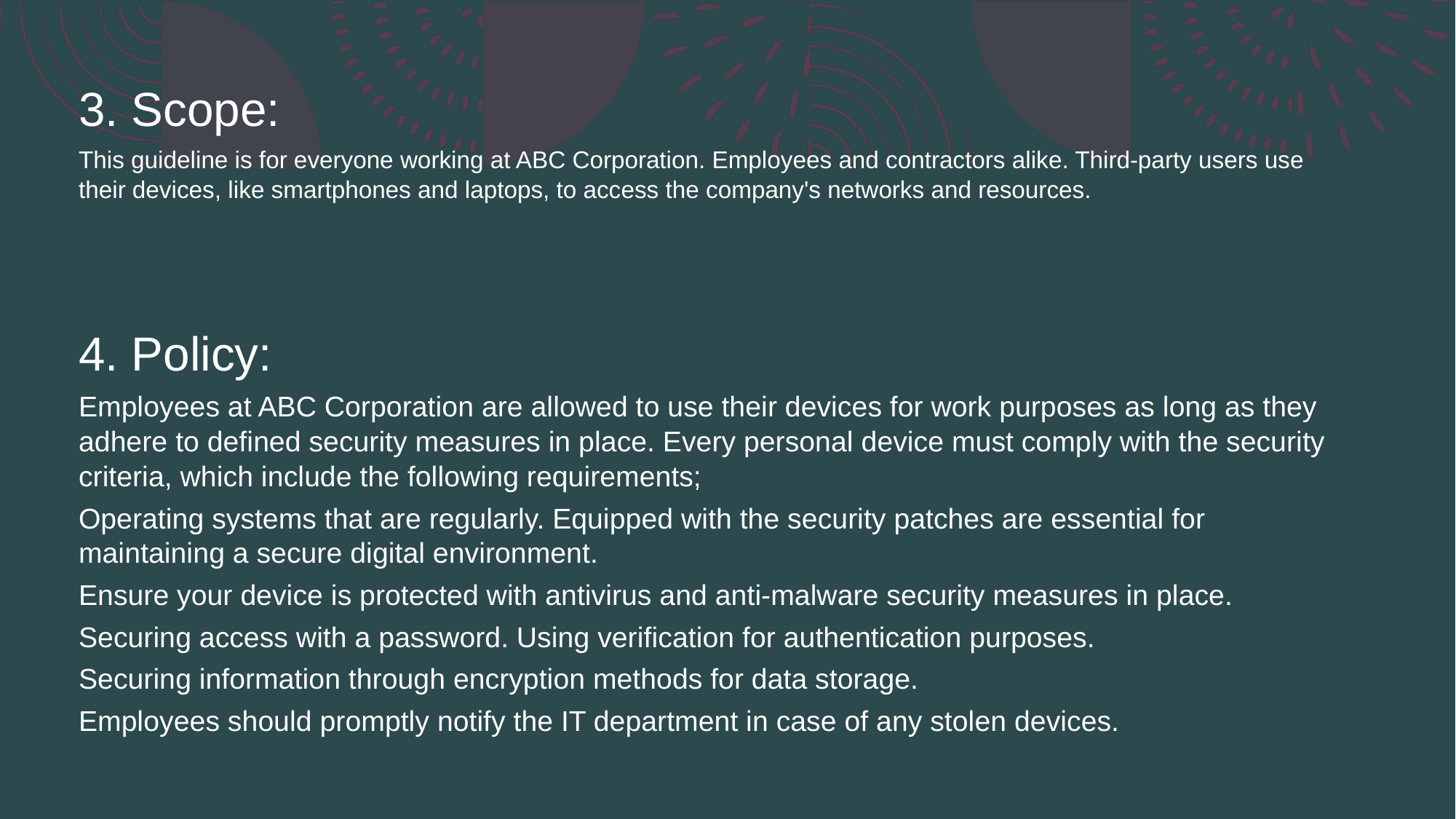

3. Scope:
This guideline is for everyone working at ABC Corporation. Employees and contractors alike. Third-party users use their devices, like smartphones and laptops, to access the company's networks and resources.

4. Policy:
Employees at ABC Corporation are allowed to use their devices for work purposes as long as they adhere to defined security measures in place. Every personal device must comply with the security criteria, which include the following requirements;
Operating systems that are regularly. Equipped with the security patches are essential for maintaining a secure digital environment.
Ensure your device is protected with antivirus and anti-malware security measures in place.
Securing access with a password. Using verification for authentication purposes.
Securing information through encryption methods for data storage.
Employees should promptly notify the IT department in case of any stolen devices.